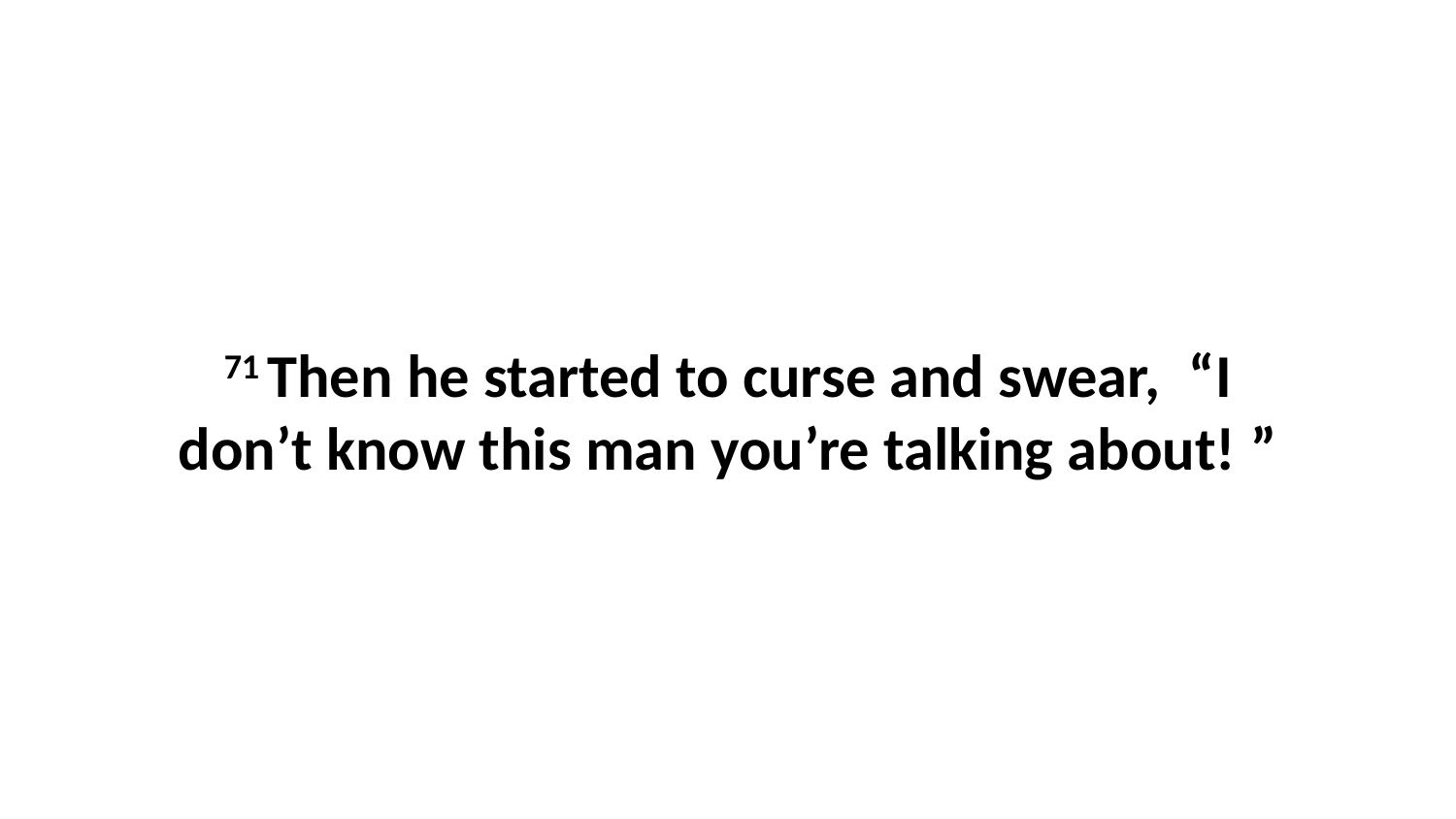

71 Then he started to curse and swear,  “I don’t know this man you’re talking about! ”